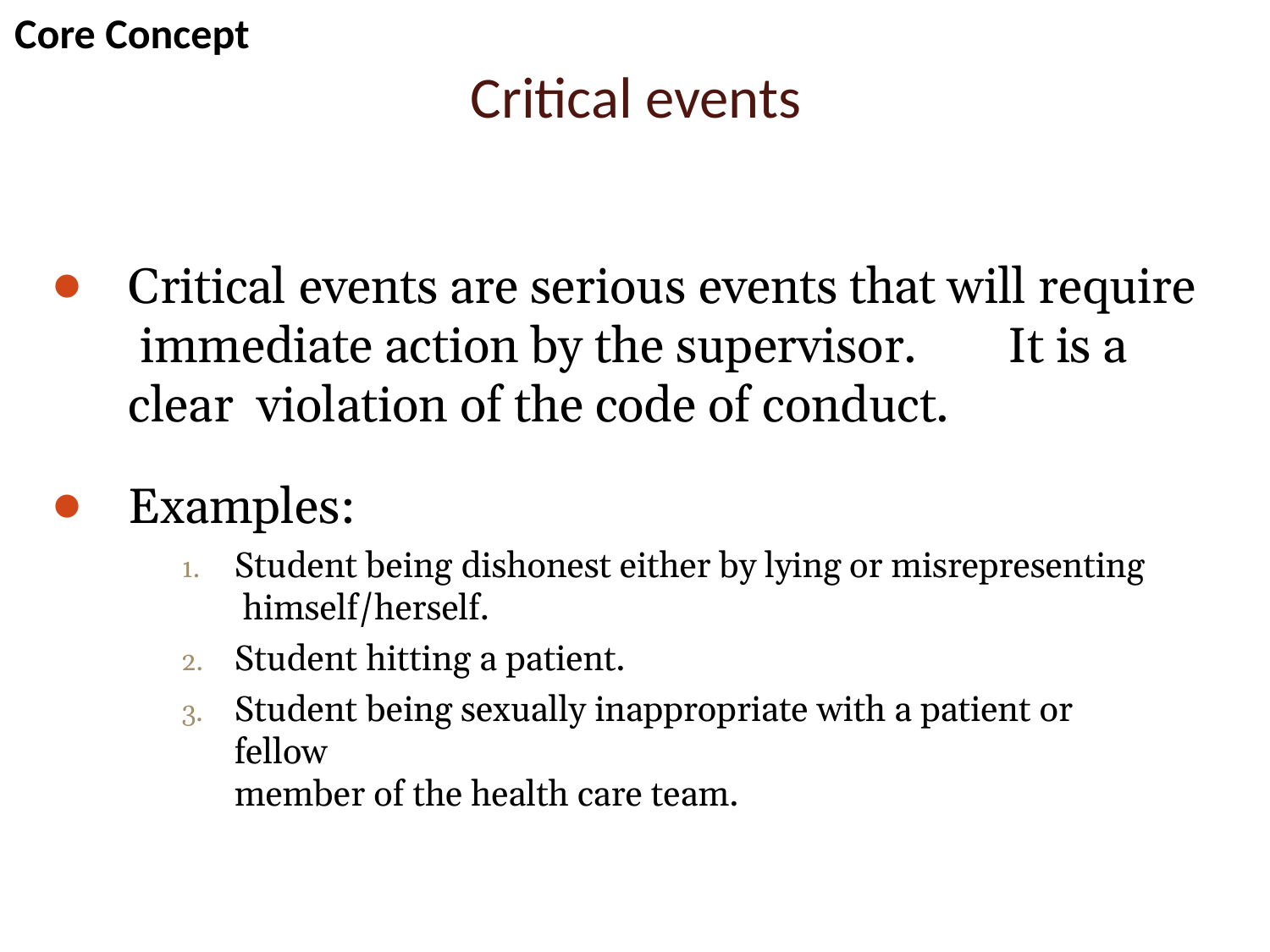

Core Concept
# Critical events
Critical events are serious events that will require  immediate action by the supervisor.	It is a clear  violation of the code of conduct.
Examples:
Student being dishonest either by lying or misrepresenting  himself/herself.
Student hitting a patient.
Student being sexually inappropriate with a patient or fellow
member of the health care team.